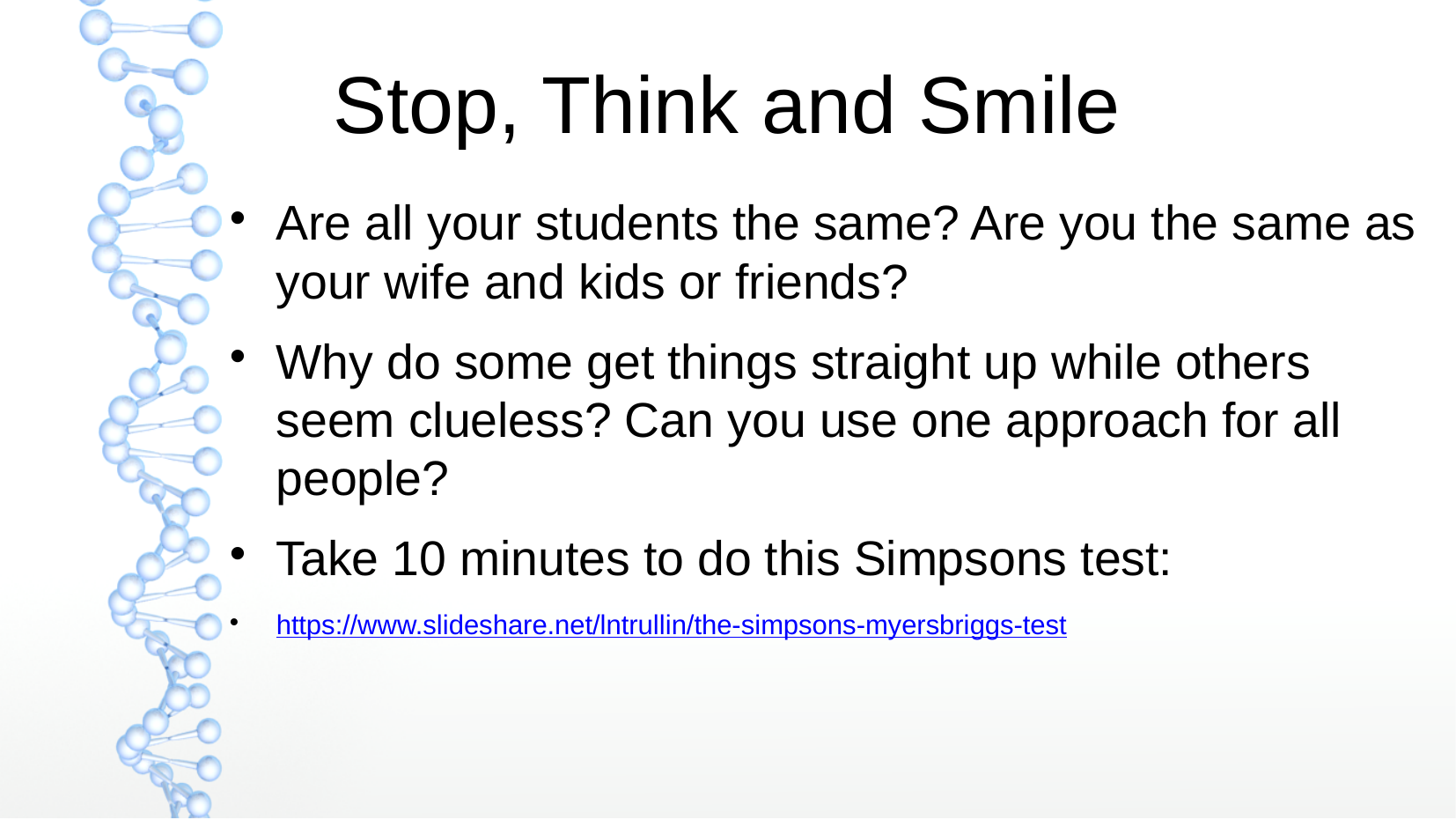

Stop, Think and Smile
Are all your students the same? Are you the same as your wife and kids or friends?
Why do some get things straight up while others seem clueless? Can you use one approach for all people?
Take 10 minutes to do this Simpsons test:
https://www.slideshare.net/lntrullin/the-simpsons-myersbriggs-test